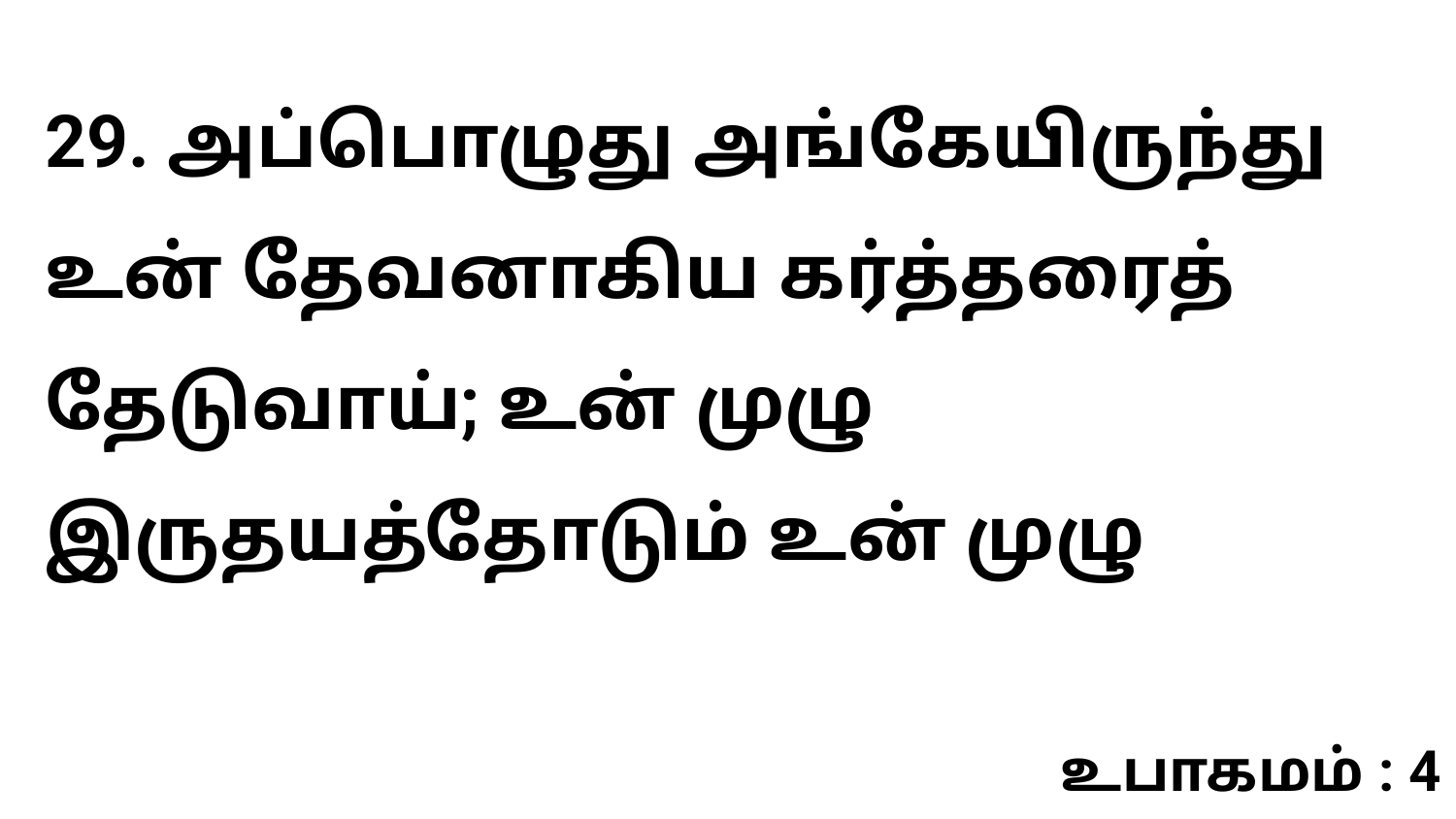

29. அப்பொழுது அங்கேயிருந்து உன் தேவனாகிய கர்த்தரைத் தேடுவாய்; உன் முழு இருதயத்தோடும் உன் முழு
உபாகமம் : 4